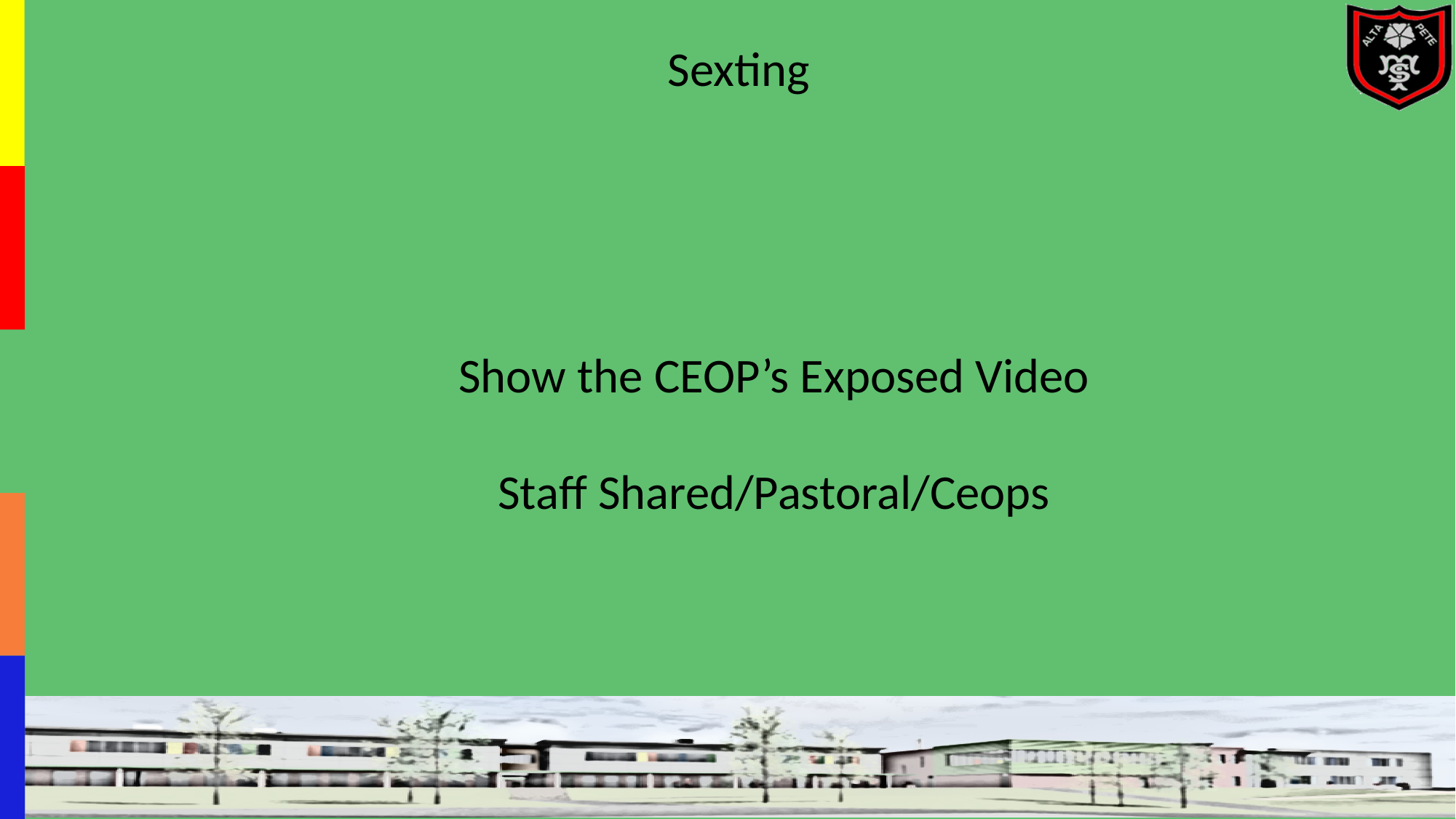

Sexting
Show the CEOP’s Exposed Video

Staff Shared/Pastoral/Ceops